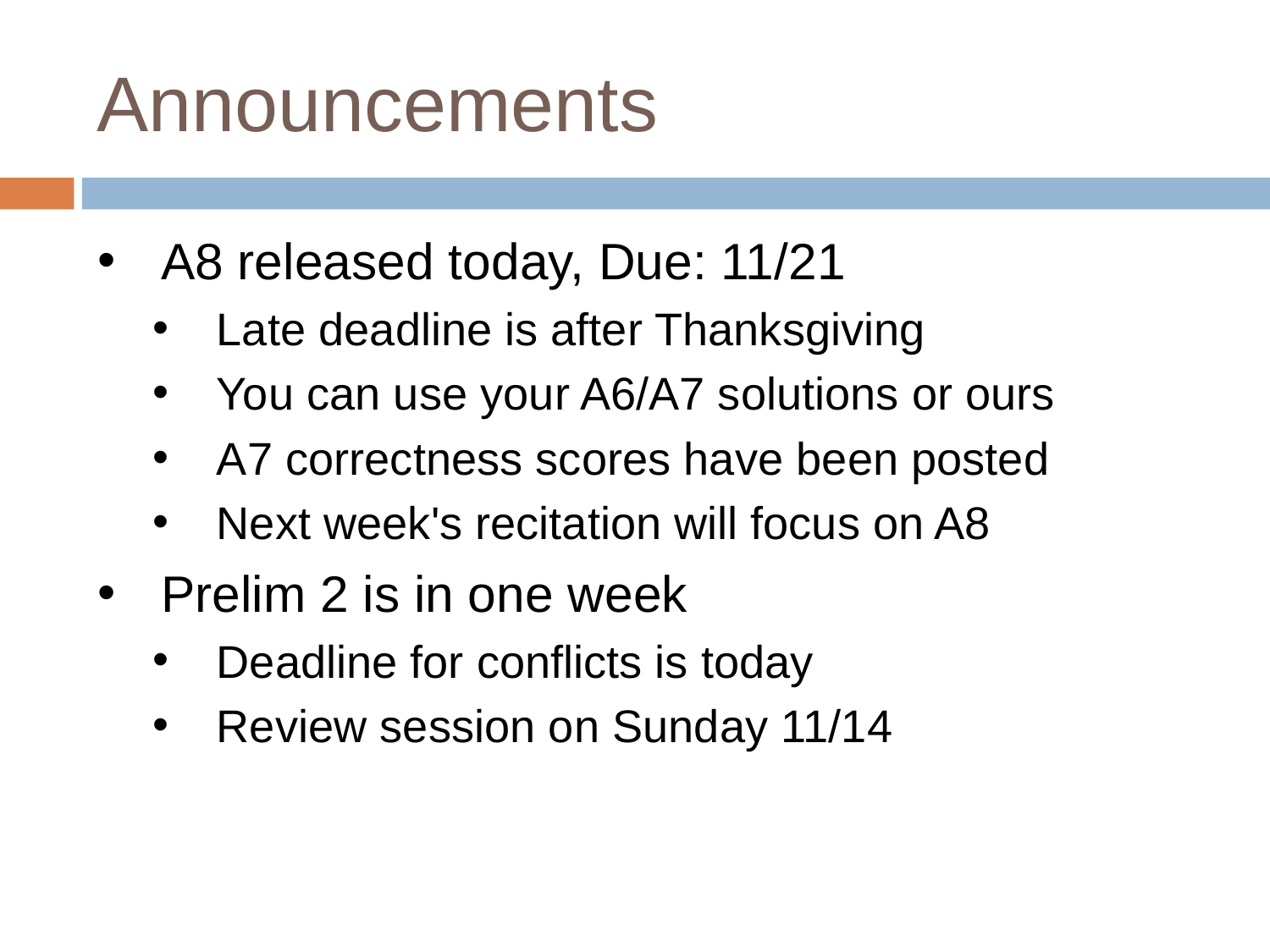

# Announcements
A8 released today, Due: 11/21
Late deadline is after Thanksgiving
You can use your A6/A7 solutions or ours
A7 correctness scores have been posted
Next week's recitation will focus on A8
Prelim 2 is in one week
Deadline for conflicts is today
Review session on Sunday 11/14